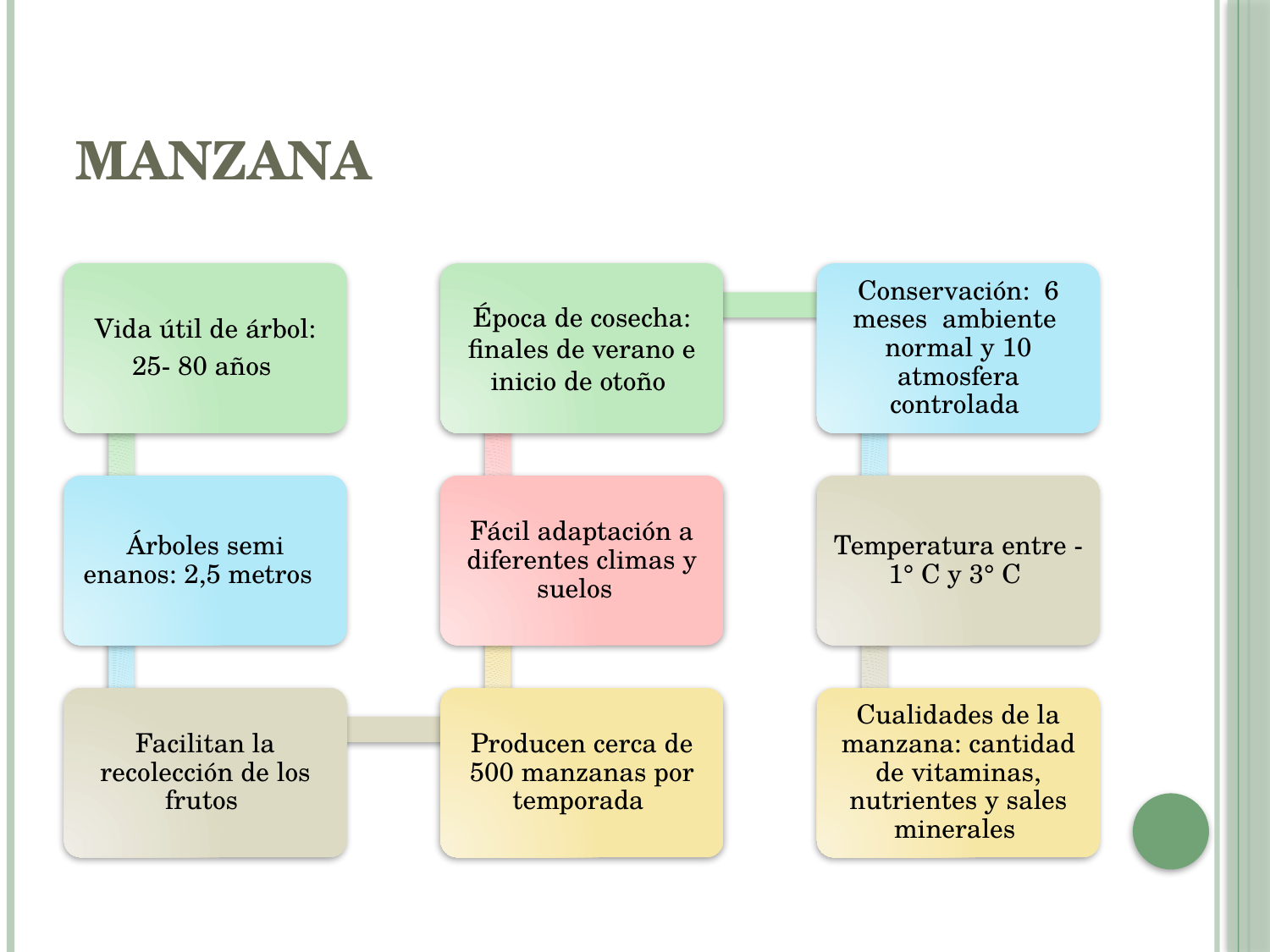

# Manzana
Vida útil de árbol:
25- 80 años
Árboles semi enanos: 2,5 metros
Facilitan la recolección de los frutos
Producen cerca de 500 manzanas por temporada
Fácil adaptación a diferentes climas y suelos
Época de cosecha: finales de verano e inicio de otoño
Conservación:  6 meses  ambiente  normal y 10 atmosfera controlada
Temperatura entre -1° C y 3° C
Cualidades de la manzana: cantidad de vitaminas, nutrientes y sales minerales